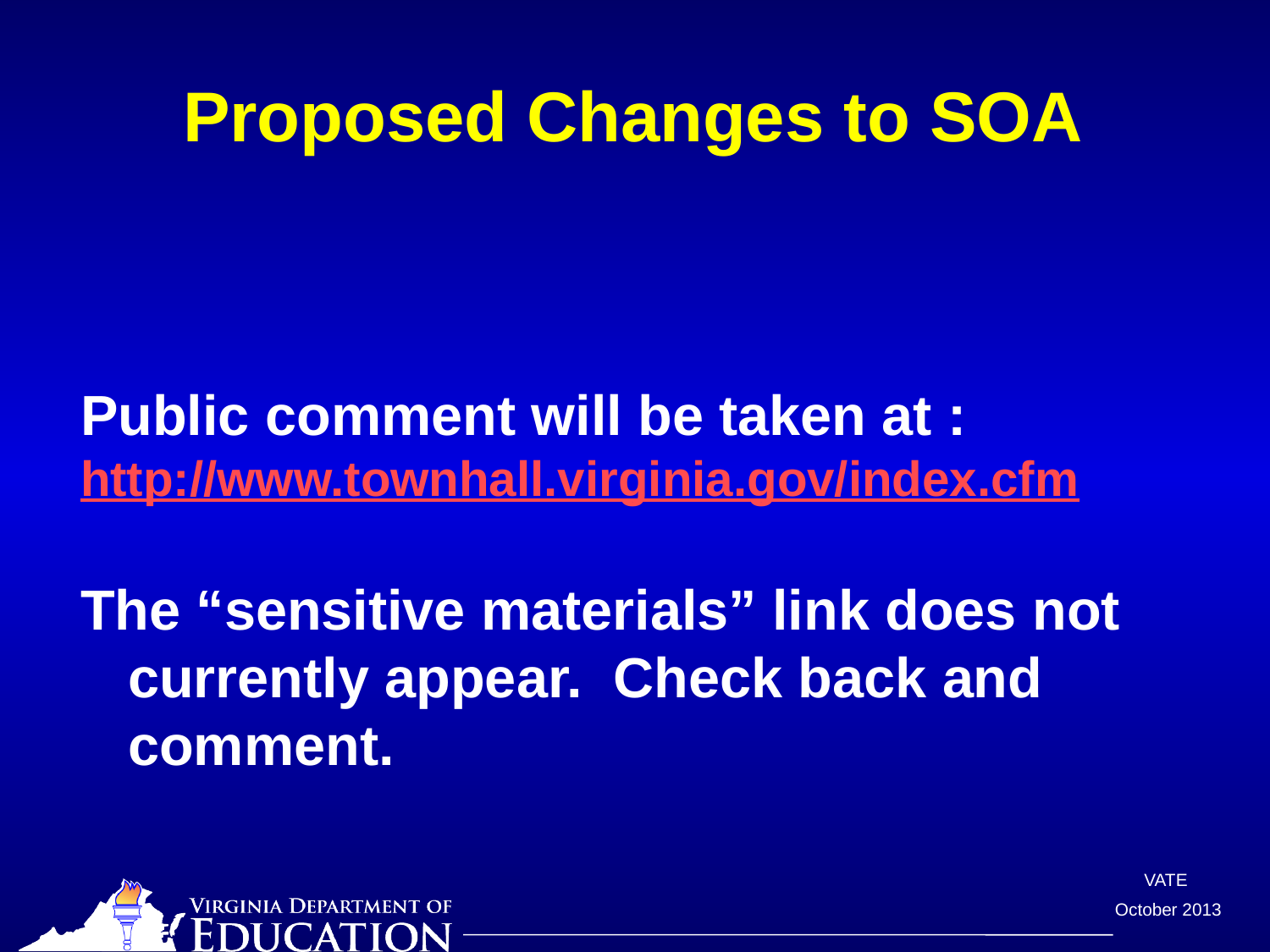

# Proposed Changes to SOA

Public comment will be taken at :
http://www.townhall.virginia.gov/index.cfm

The “sensitive materials” link does not currently appear.  Check back and comment.